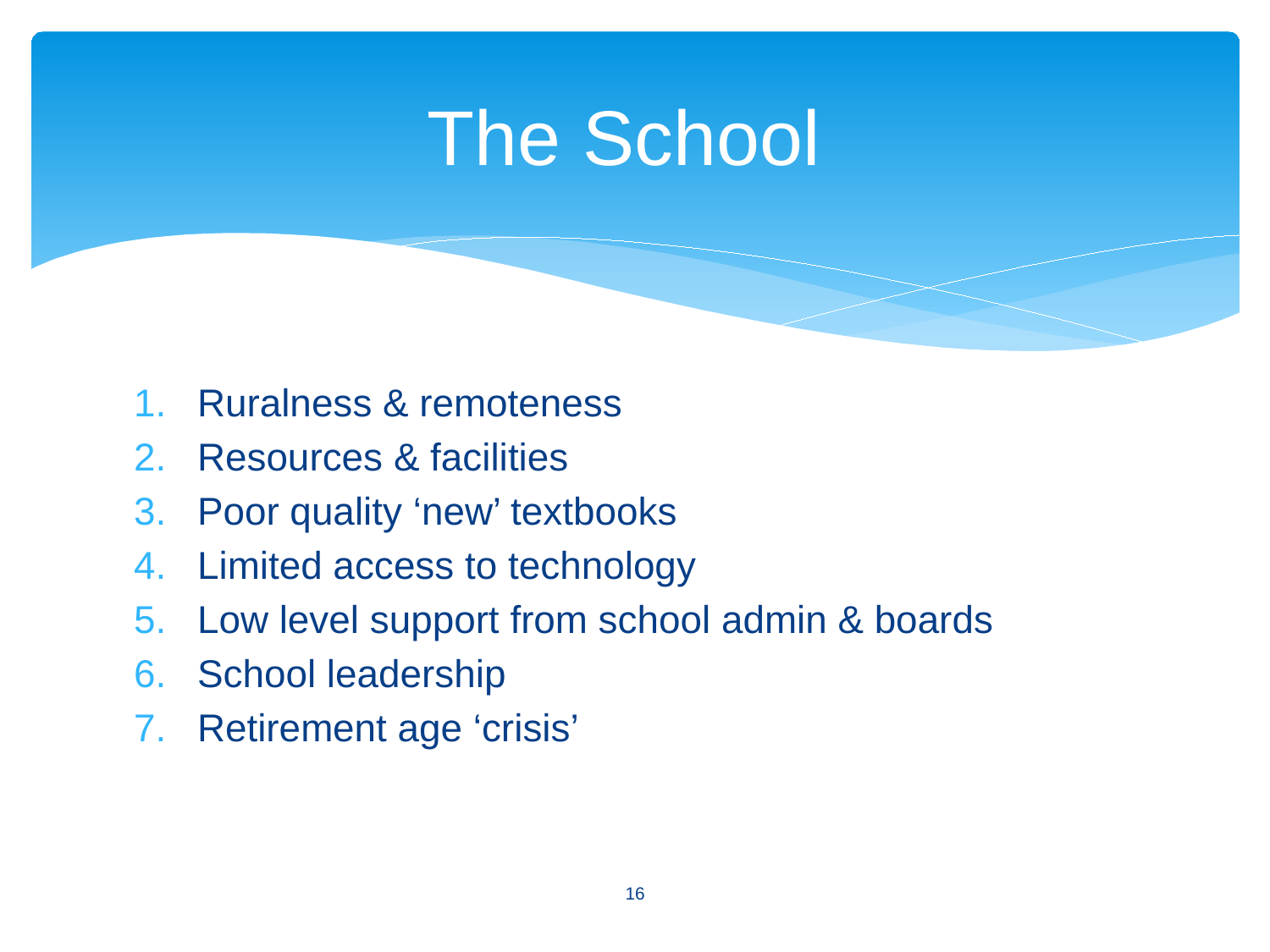

# The School
Ruralness & remoteness
Resources & facilities
Poor quality ‘new’ textbooks
Limited access to technology
Low level support from school admin & boards
School leadership
Retirement age ‘crisis’
16